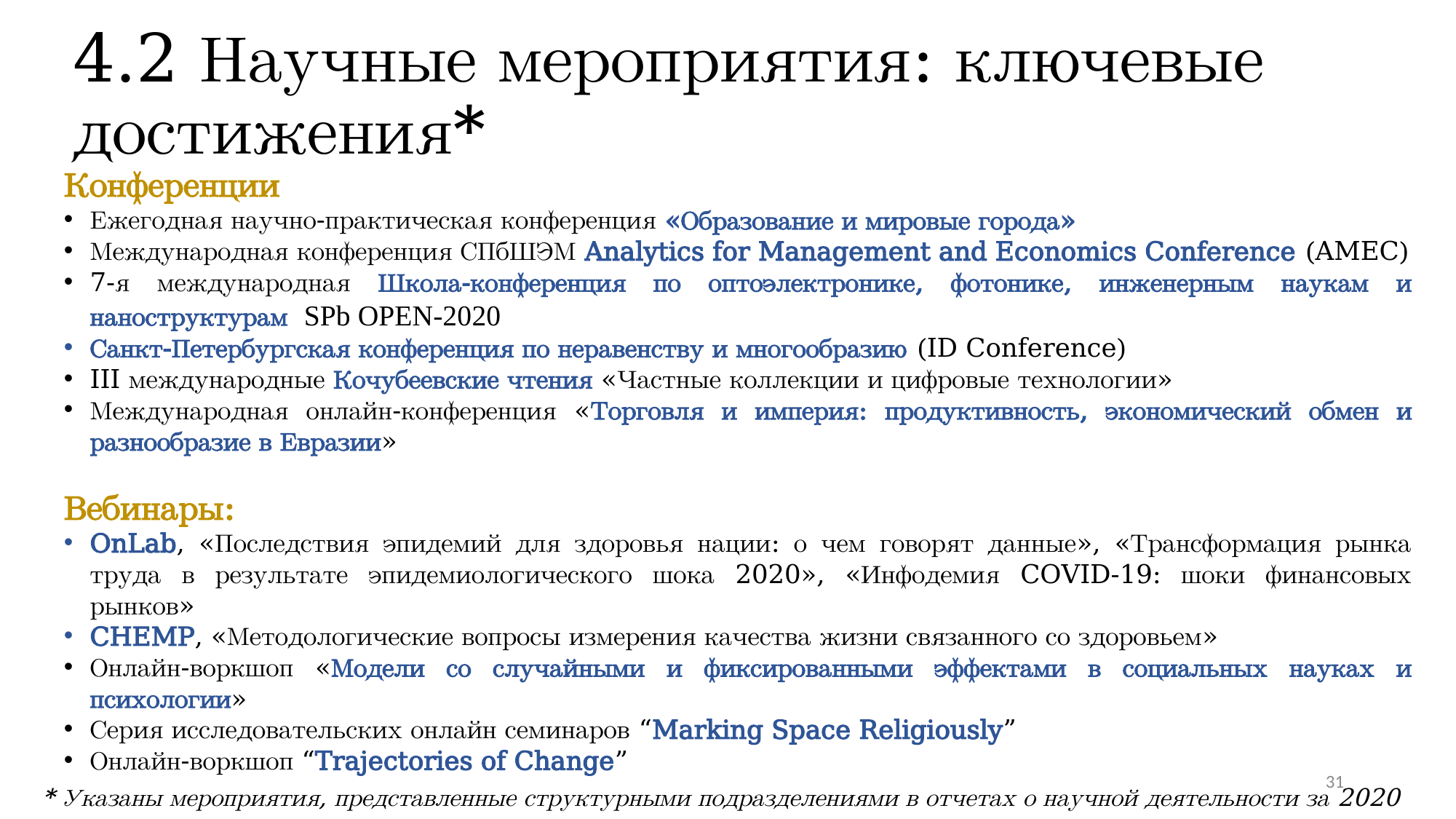

# 4.2 Научные мероприятия: ключевые достижения*
Конференции
Ежегодная научно-практическая конференция «Образование и мировые города»
Международная конференция СПбШЭМ Analytics for Management and Economics Conference (AMEC)
7-я международная Школа-конференция по оптоэлектронике, фотонике, инженерным наукам и наноструктурам  SPb OPEN-2020
Санкт-Петербургская конференция по неравенству и многообразию (ID Conference)
III международные Кочубеевские чтения «Частные коллекции и цифровые технологии»
Международная онлайн-конференция «Торговля и империя: продуктивность, экономический обмен и разнообразие в Евразии»

Вебинары:
OnLab, «Последствия эпидемий для здоровья нации: о чем говорят данные», «Трансформация рынка труда в результате эпидемиологического шока 2020», «Инфодемия COVID-19: шоки финансовых рынков»
CHEMP, «Методологические вопросы измерения качества жизни связанного со здоровьем»
Онлайн-воркшоп «Модели со случайными и фиксированными эффектами в социальных науках и психологии»
Серия исследовательских онлайн семинаров “Marking Space Religiously”
Онлайн-воркшоп “Trajectories of Change”
31
* Указаны мероприятия, представленные структурными подразделениями в отчетах о научной деятельности за 2020 г.